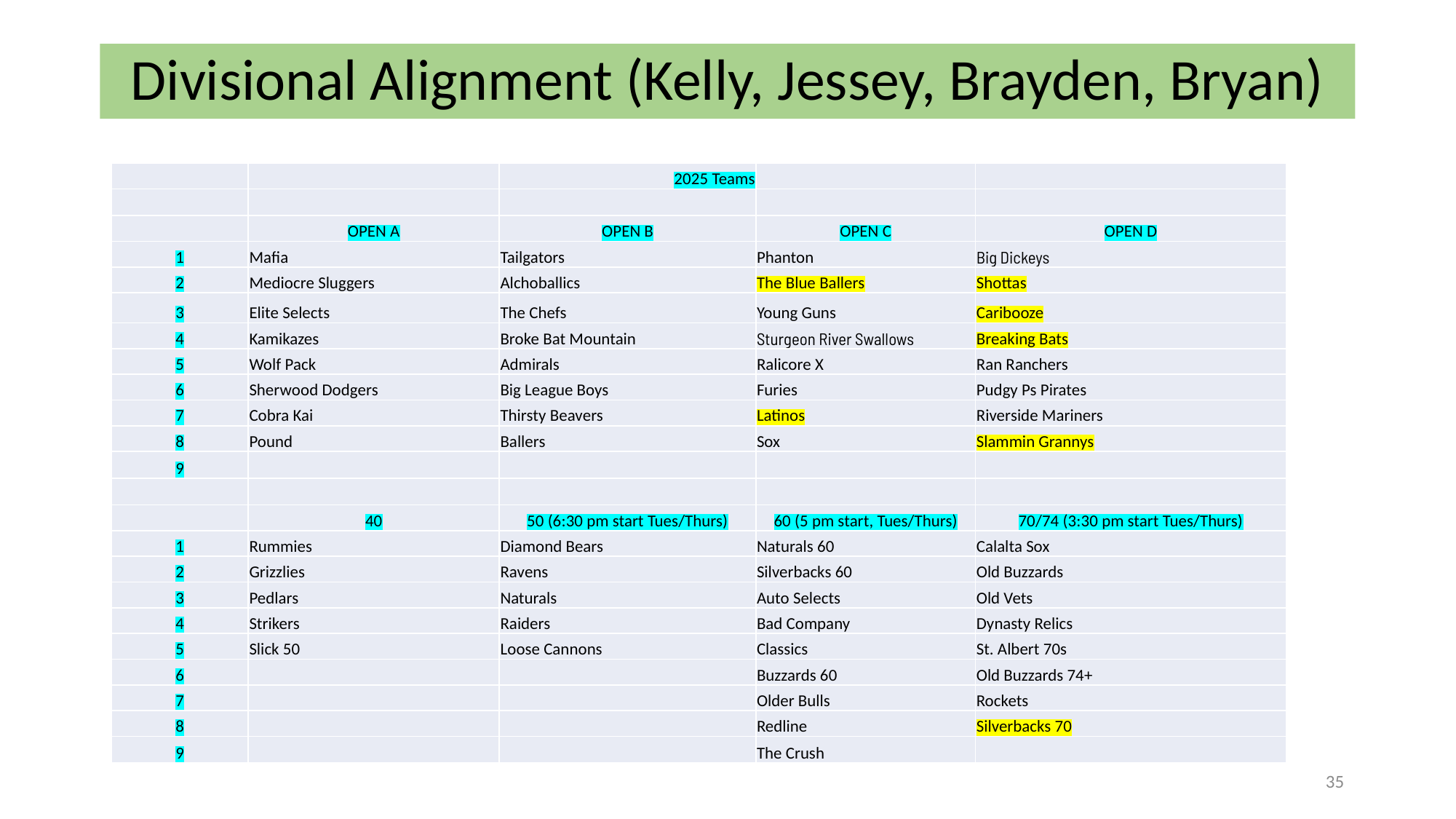

# Divisional Alignment (Kelly, Jessey, Brayden, Bryan)
|  |  | 2025 Teams |  |  |
| --- | --- | --- | --- | --- |
|  |  |  |  |  |
|  | OPEN A | OPEN B | OPEN C | OPEN D |
| 1 | Mafia | Tailgators | Phanton | Big Dickeys |
| 2 | Mediocre Sluggers | Alchoballics | The Blue Ballers | Shottas |
| 3 | Elite Selects | The Chefs | Young Guns | Caribooze |
| 4 | Kamikazes | Broke Bat Mountain | Sturgeon River Swallows | Breaking Bats |
| 5 | Wolf Pack | Admirals | Ralicore X | Ran Ranchers |
| 6 | Sherwood Dodgers | Big League Boys | Furies | Pudgy Ps Pirates |
| 7 | Cobra Kai | Thirsty Beavers | Latinos | Riverside Mariners |
| 8 | Pound | Ballers | Sox | Slammin Grannys |
| 9 |  |  |  |  |
|  |  |  |  |  |
|  | 40 | 50 (6:30 pm start Tues/Thurs) | 60 (5 pm start, Tues/Thurs) | 70/74 (3:30 pm start Tues/Thurs) |
| 1 | Rummies | Diamond Bears | Naturals 60 | Calalta Sox |
| 2 | Grizzlies | Ravens | Silverbacks 60 | Old Buzzards |
| 3 | Pedlars | Naturals | Auto Selects | Old Vets |
| 4 | Strikers | Raiders | Bad Company | Dynasty Relics |
| 5 | Slick 50 | Loose Cannons | Classics | St. Albert 70s |
| 6 |  |  | Buzzards 60 | Old Buzzards 74+ |
| 7 |  |  | Older Bulls | Rockets |
| 8 |  |  | Redline | Silverbacks 70 |
| 9 |  |  | The Crush |  |
35